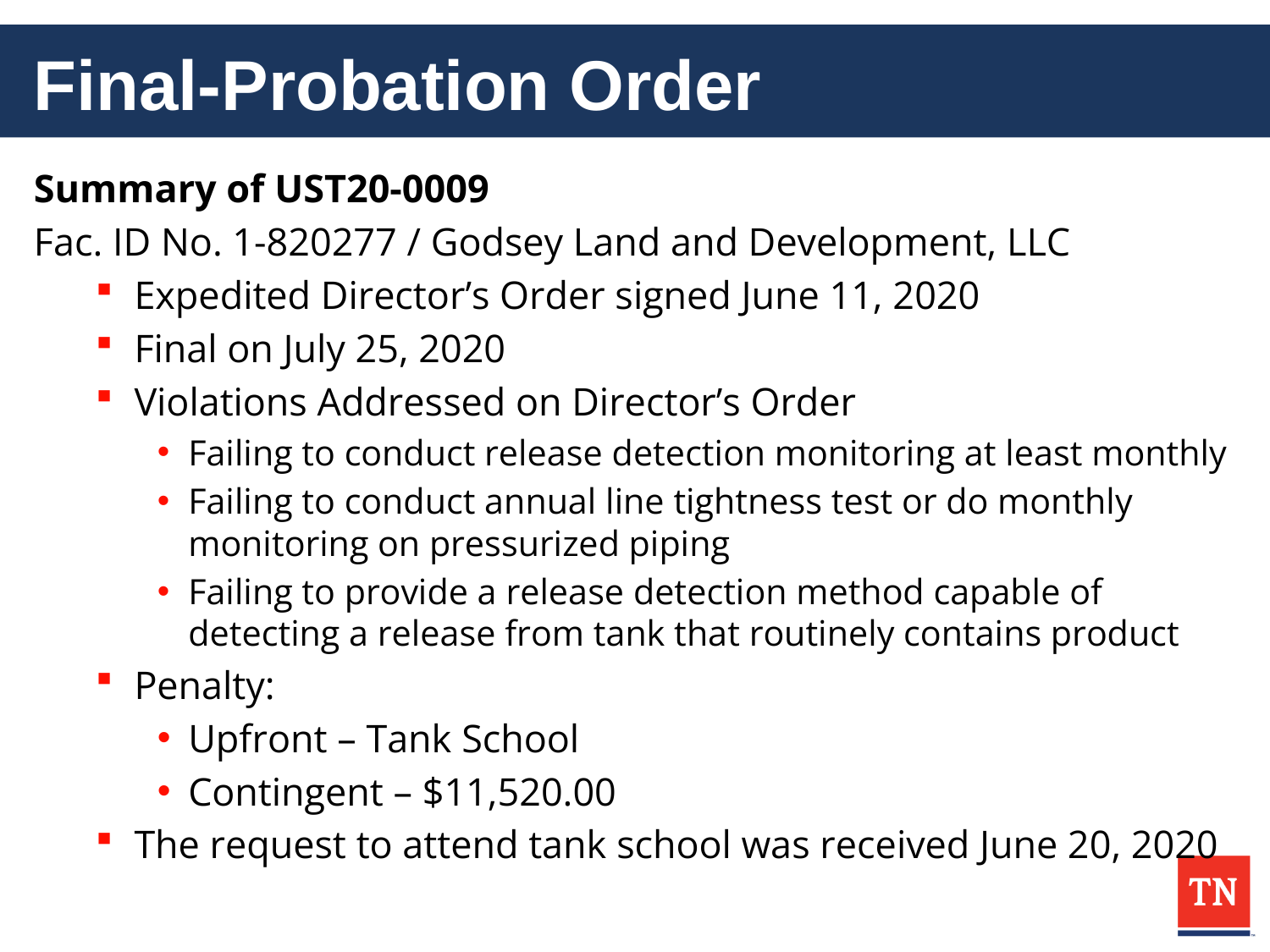

# Final-Probation Order
Summary of UST20-0009
Fac. ID No. 1-820277 / Godsey Land and Development, LLC
Expedited Director’s Order signed June 11, 2020
Final on July 25, 2020
Violations Addressed on Director’s Order
Failing to conduct release detection monitoring at least monthly
Failing to conduct annual line tightness test or do monthly monitoring on pressurized piping
Failing to provide a release detection method capable of detecting a release from tank that routinely contains product
Penalty:
Upfront – Tank School
Contingent – $11,520.00
The request to attend tank school was received June 20, 2020